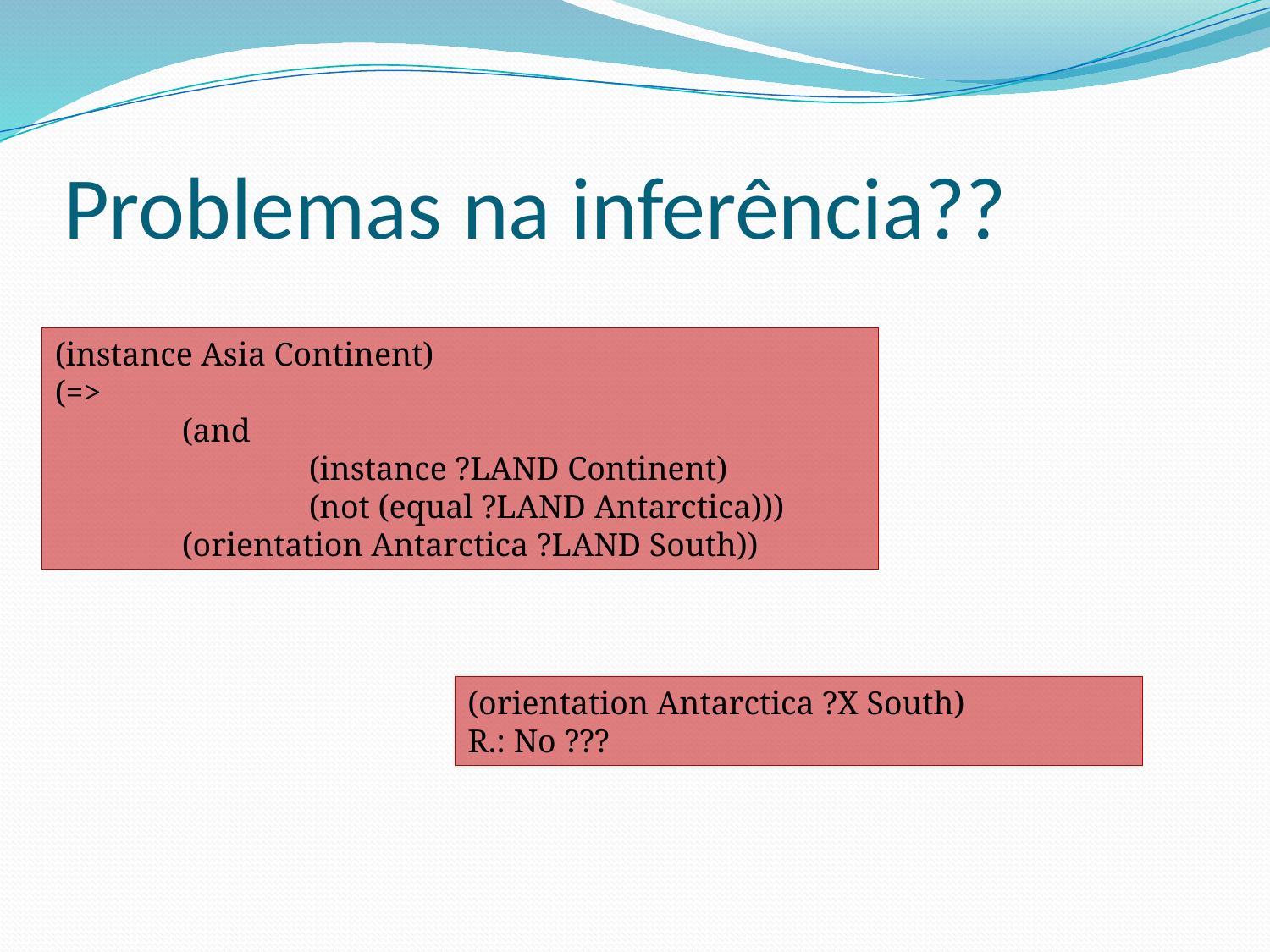

# Problemas na inferência??
(instance Asia Continent)
(=>
	(and
		(instance ?LAND Continent)
		(not (equal ?LAND Antarctica)))
	(orientation Antarctica ?LAND South))
(orientation Antarctica ?X South)
R.: No ???